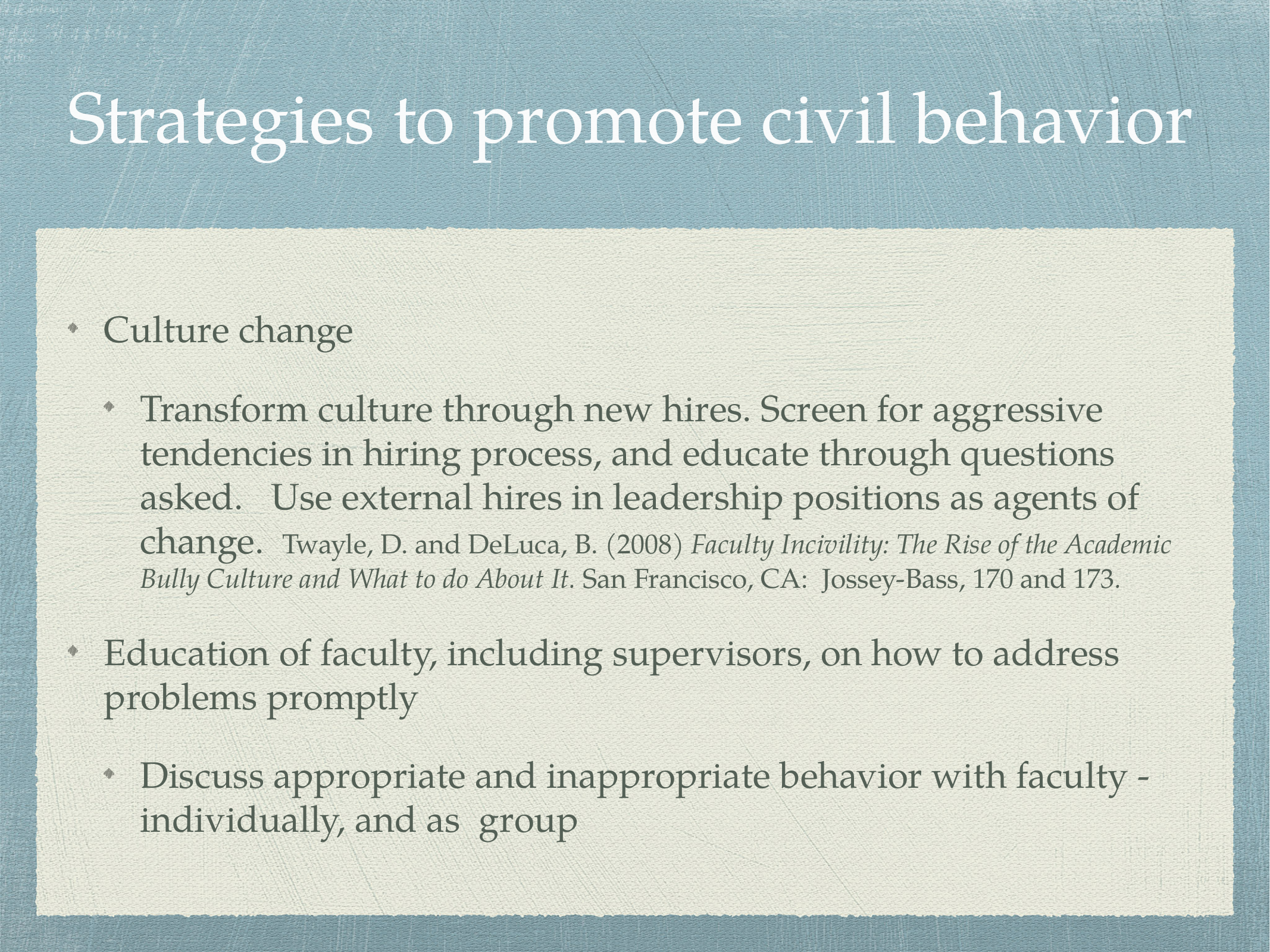

# Strategies to promote civil behavior
Culture change
Transform culture through new hires. Screen for aggressive tendencies in hiring process, and educate through questions asked.   Use external hires in leadership positions as agents of change.  Twayle, D. and DeLuca, B. (2008) Faculty Incivility: The Rise of the Academic Bully Culture and What to do About It. San Francisco, CA:  Jossey-Bass, 170 and 173.
Education of faculty, including supervisors, on how to address problems promptly
Discuss appropriate and inappropriate behavior with faculty - individually, and as  group